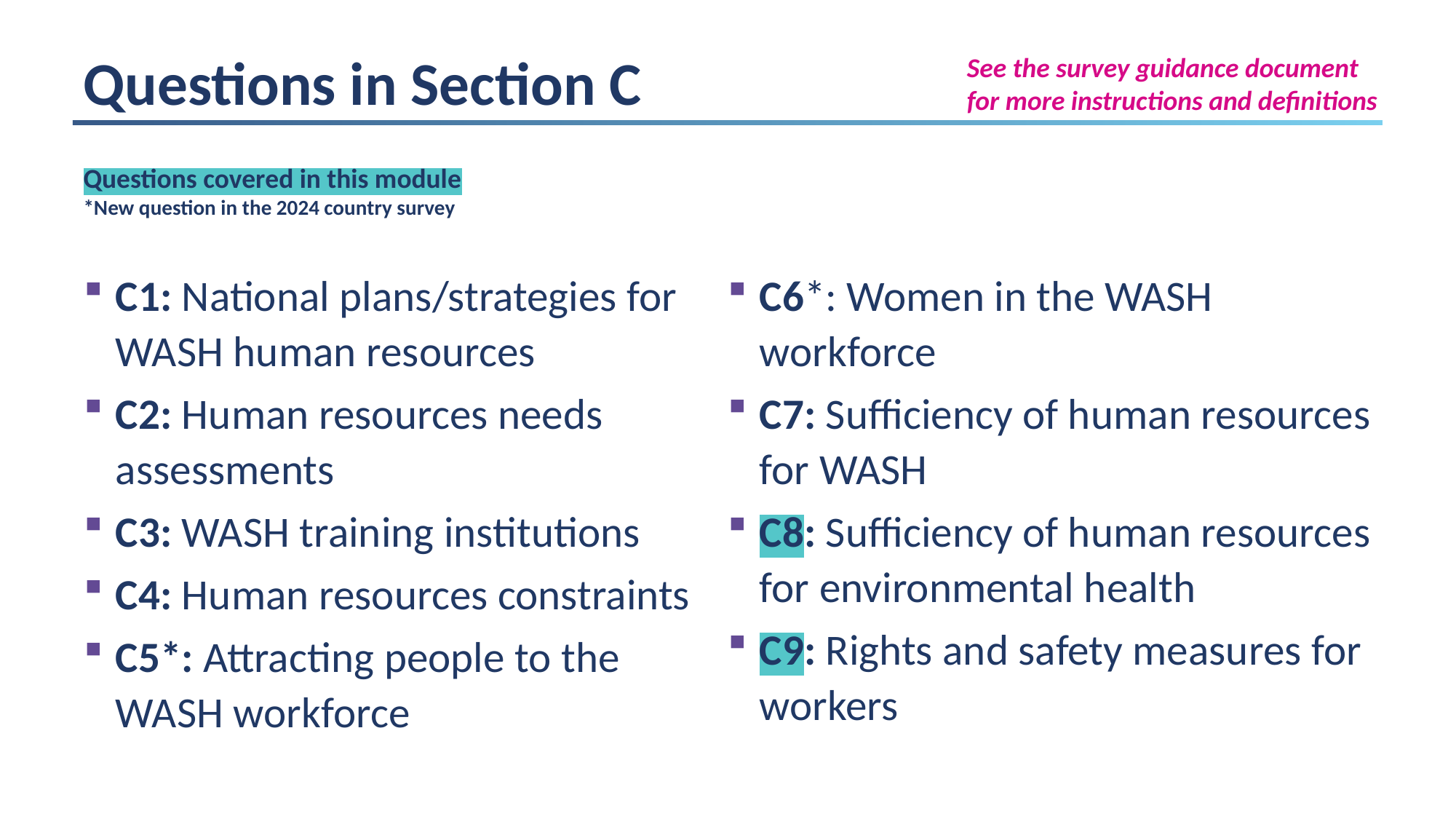

# Questions in Section C
See the survey guidance document
for more instructions and definitions
Questions covered in this module
*New question in the 2024 country survey
C1: National plans/strategies for WASH human resources
C2: Human resources needs assessments
C3: WASH training institutions
C4: Human resources constraints
C5*: Attracting people to the WASH workforce
C6*: Women in the WASH workforce
C7: Sufficiency of human resources for WASH
C8: Sufficiency of human resources for environmental health
C9: Rights and safety measures for workers